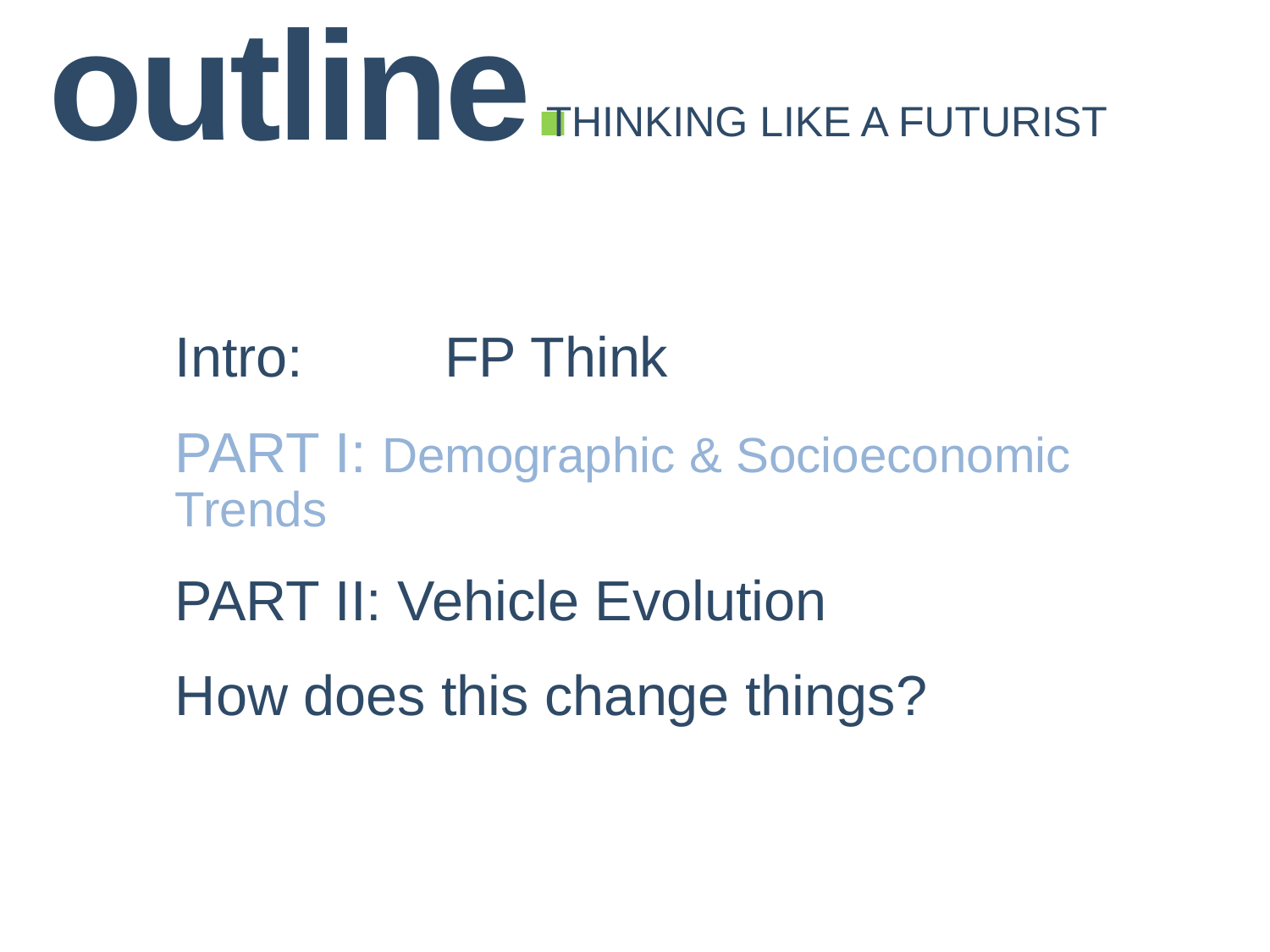

outline

Thinking like a futurist
Intro:	 FP Think
PART I: Demographic & Socioeconomic Trends
PART II: Vehicle Evolution
How does this change things?